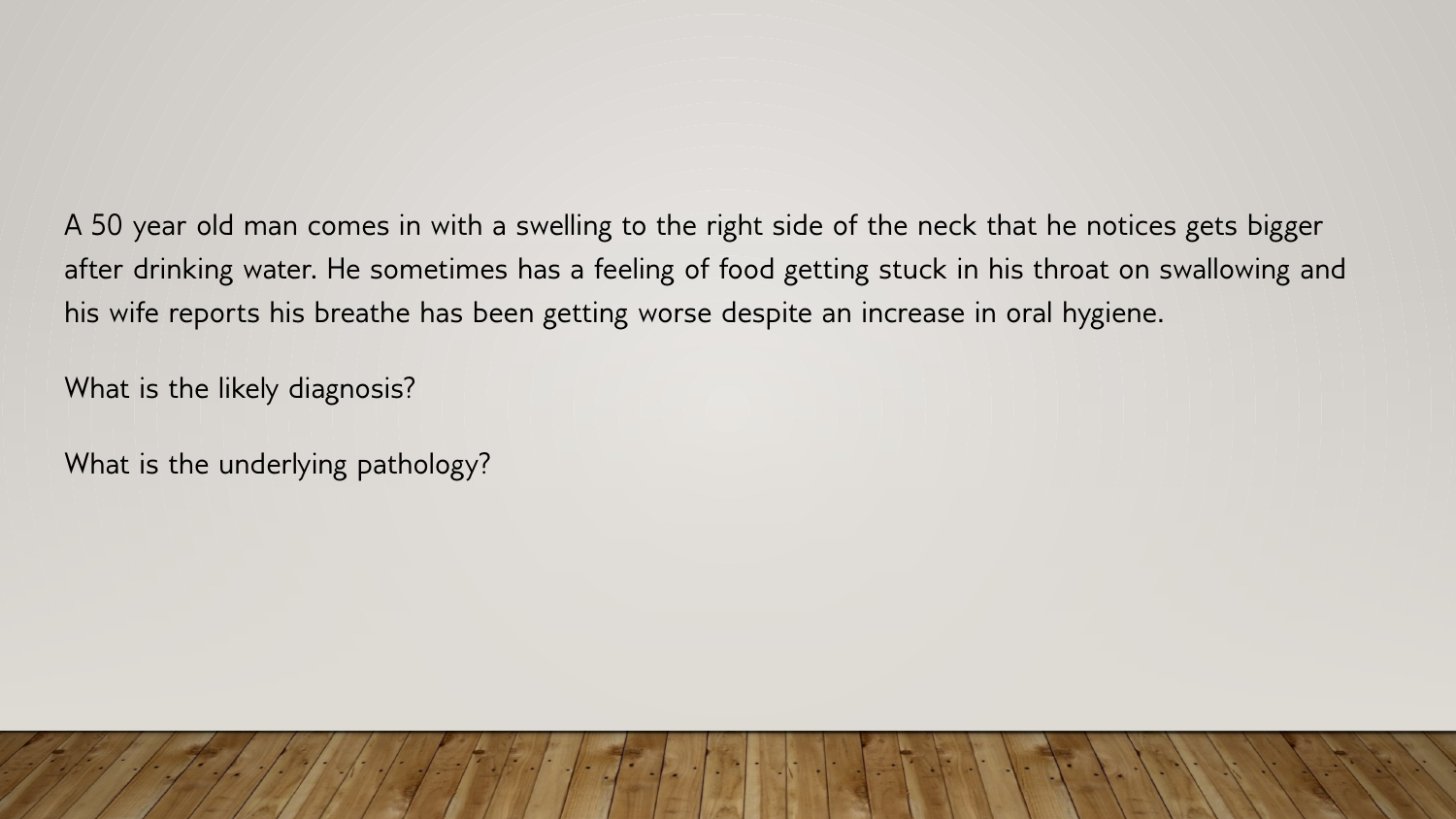

#
A 50 year old man comes in with a swelling to the right side of the neck that he notices gets bigger after drinking water. He sometimes has a feeling of food getting stuck in his throat on swallowing and his wife reports his breathe has been getting worse despite an increase in oral hygiene.
What is the likely diagnosis?
What is the underlying pathology?